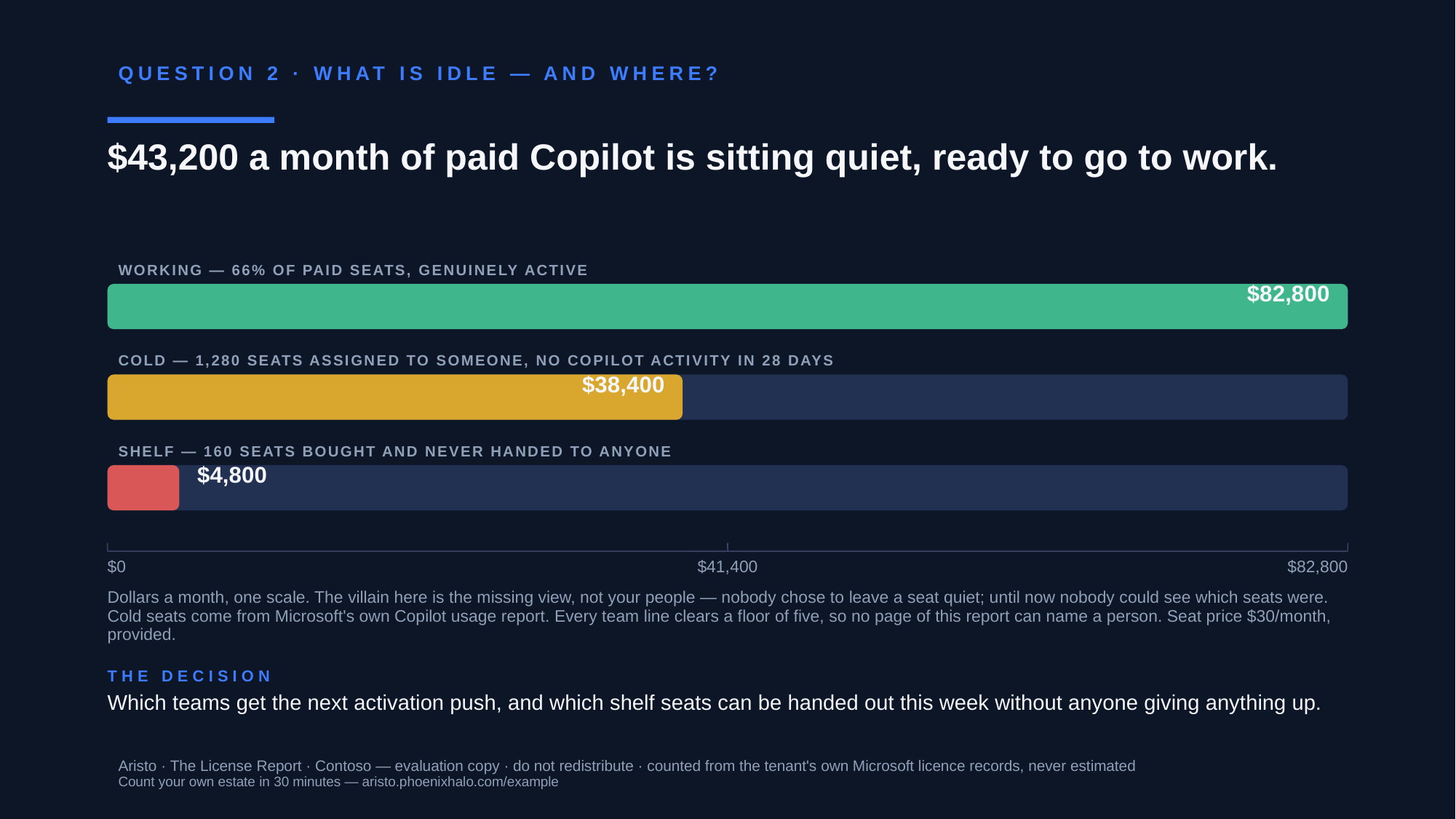

QUESTION 2 · WHAT IS IDLE — AND WHERE?

$43,200 a month of paid Copilot is sitting quiet, ready to go to work.
Working — 66% of paid seats, genuinely active
$82,800

Cold — 1,280 seats assigned to someone, no Copilot activity in 28 days
$38,400

Shelf — 160 seats bought and never handed to anyone
$4,800

$0
$41,400
$82,800
Dollars a month, one scale. The villain here is the missing view, not your people — nobody chose to leave a seat quiet; until now nobody could see which seats were. Cold seats come from Microsoft's own Copilot usage report. Every team line clears a floor of five, so no page of this report can name a person. Seat price $30/month, provided.
THE DECISION
Which teams get the next activation push, and which shelf seats can be handed out this week without anyone giving anything up.
Aristo · The License Report · Contoso — evaluation copy · do not redistribute · counted from the tenant's own Microsoft licence records, never estimated
Count your own estate in 30 minutes — aristo.phoenixhalo.com/example